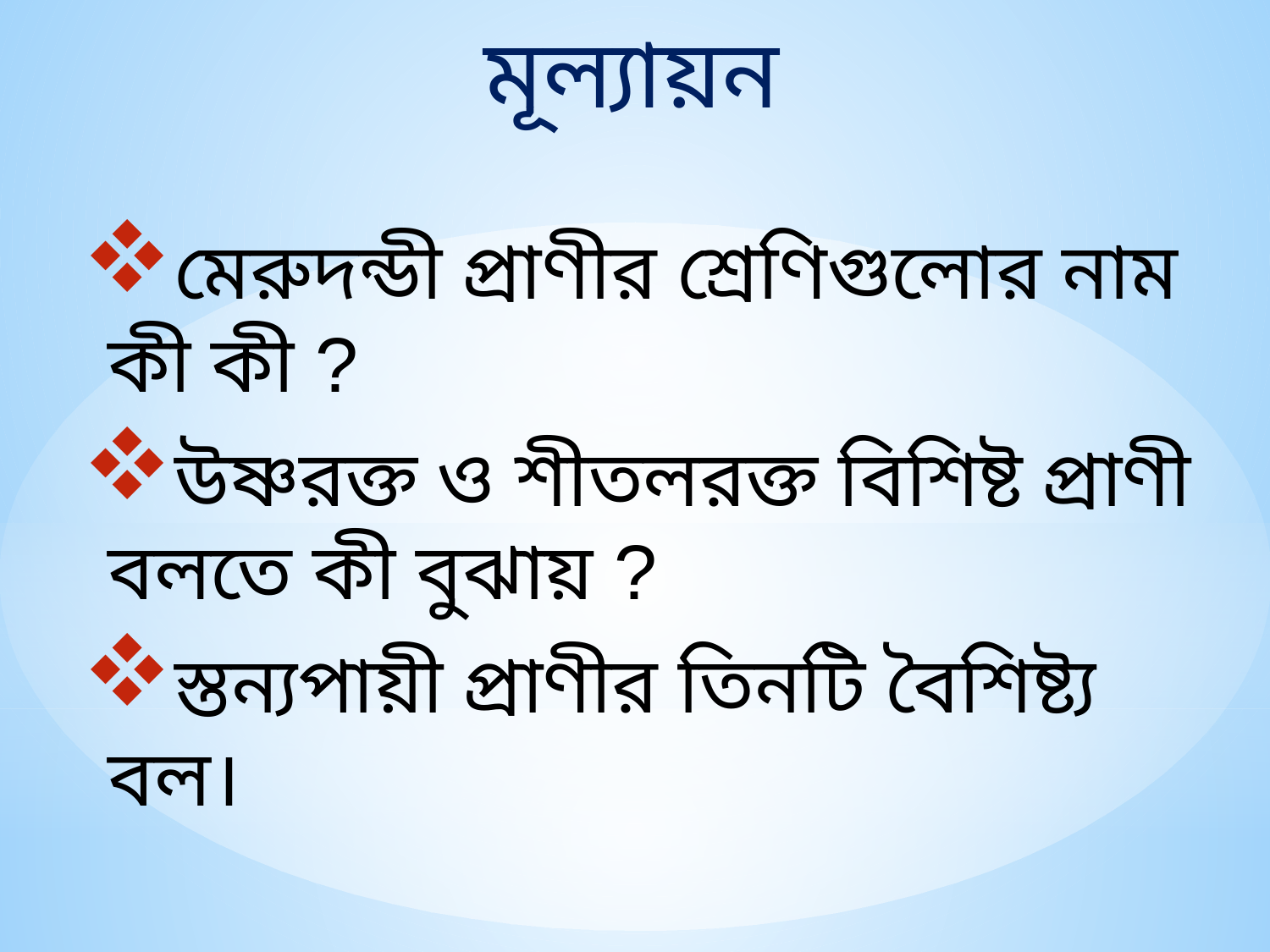

মূল্যায়ন

মেরুদন্ডী প্রাণীর শ্রেণিগুলোর নাম কী কী ?
উষ্ণরক্ত ও শীতলরক্ত বিশিষ্ট প্রাণী বলতে কী বুঝায় ?
স্তন্যপায়ী প্রাণীর তিনটি বৈশিষ্ট্য বল।